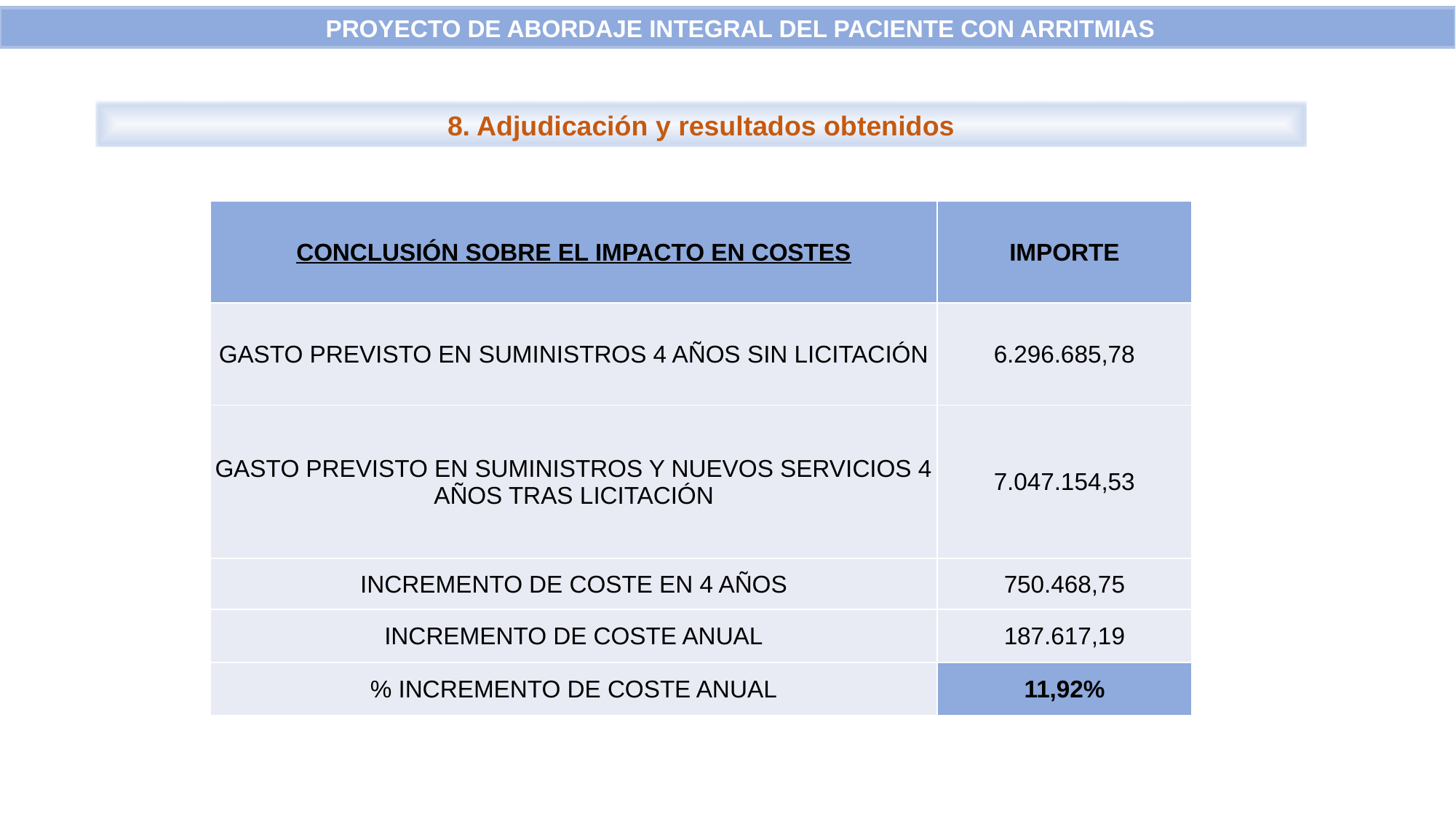

PROYECTO DE ABORDAJE INTEGRAL DEL PACIENTE CON ARRITMIAS
8. Adjudicación y resultados obtenidos
| CONCLUSIÓN SOBRE EL IMPACTO EN COSTES | IMPORTE |
| --- | --- |
| GASTO PREVISTO EN SUMINISTROS 4 AÑOS SIN LICITACIÓN | 6.296.685,78 |
| GASTO PREVISTO EN SUMINISTROS Y NUEVOS SERVICIOS 4 AÑOS TRAS LICITACIÓN | 7.047.154,53 |
| INCREMENTO DE COSTE EN 4 AÑOS | 750.468,75 |
| INCREMENTO DE COSTE ANUAL | 187.617,19 |
| % INCREMENTO DE COSTE ANUAL | 11,92% |